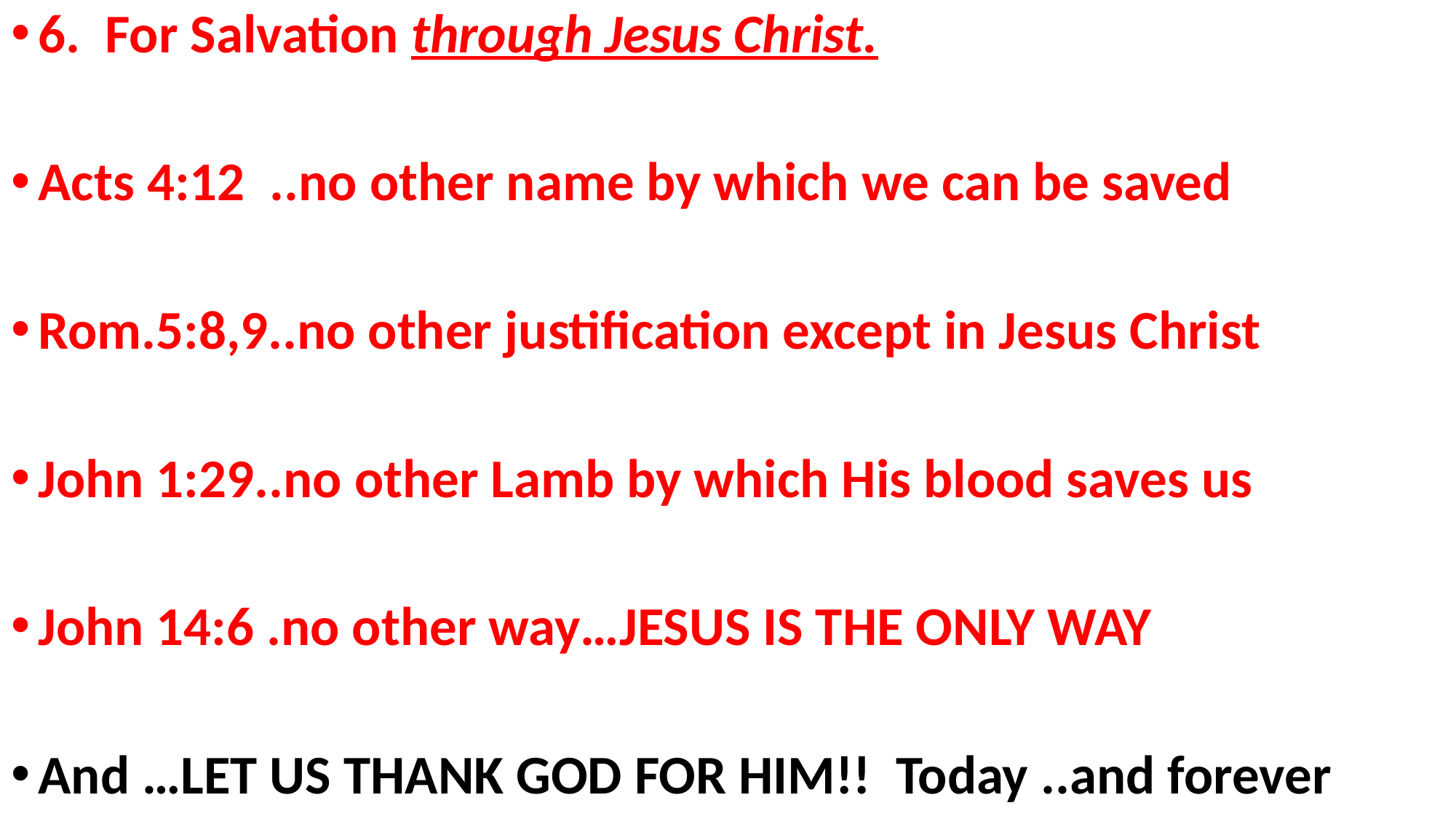

6.  For Salvation through Jesus Christ.

Acts 4:12  ..no other name by which we can be saved

Rom.5:8,9..no other justification except in Jesus Christ

John 1:29..no other Lamb by which His blood saves us

John 14:6 .no other way…JESUS IS THE ONLY WAY

And …LET US THANK GOD FOR HIM!!  Today ..and forever